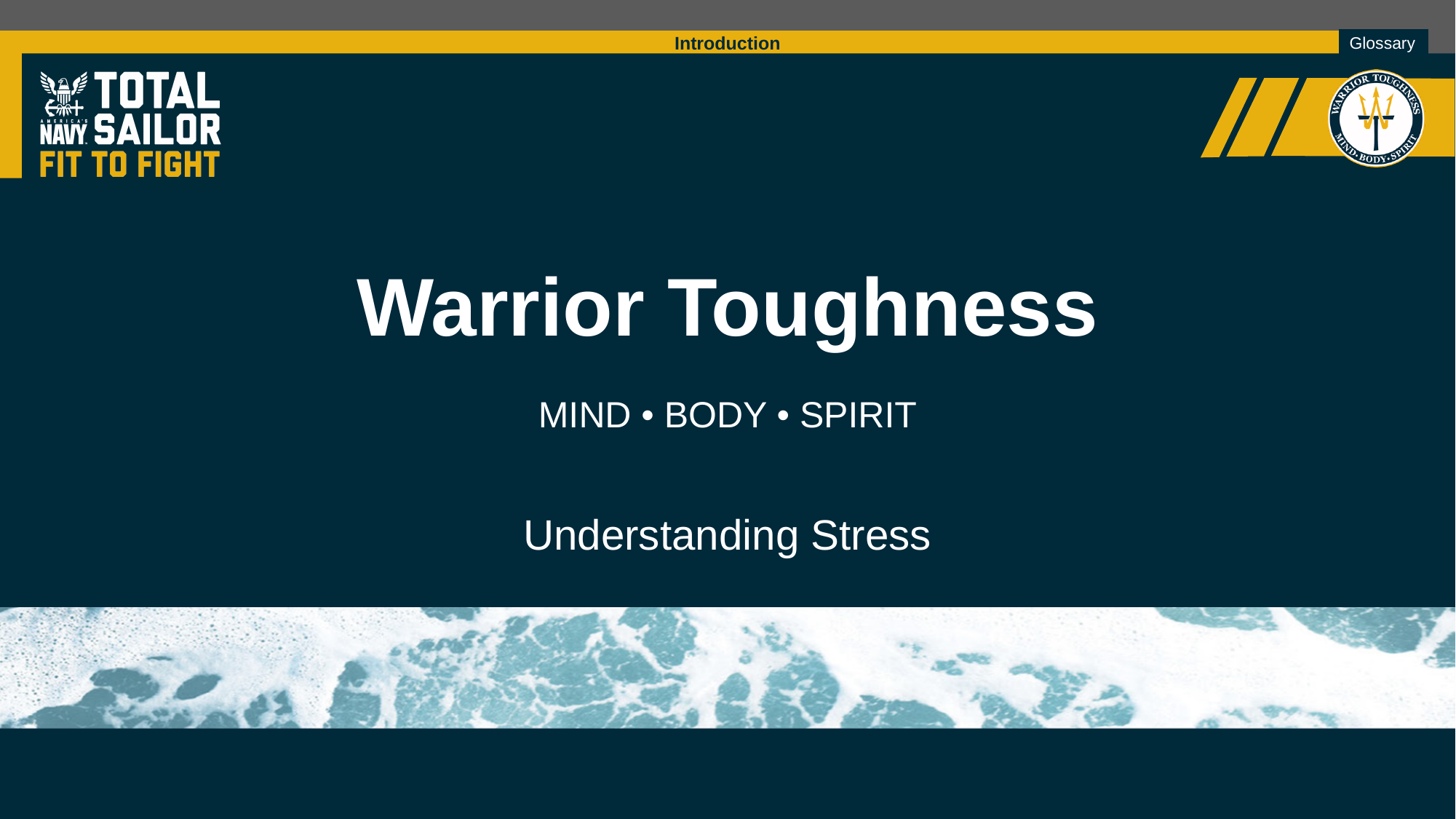

Introduction
# Warrior Toughness
MIND • BODY • SPIRIT

Understanding Stress